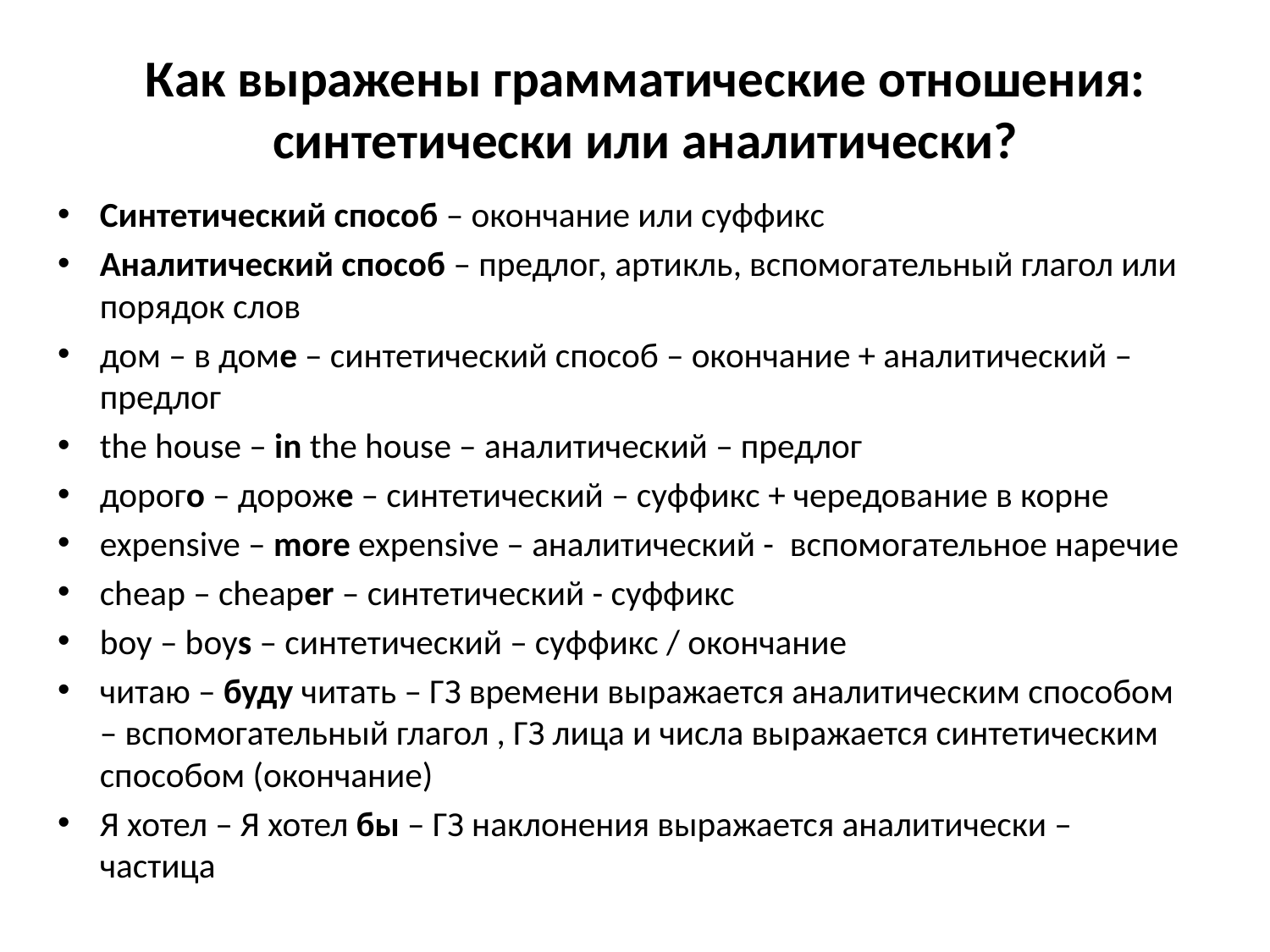

# Как выражены грамматические отношения: синтетически или аналитически?
Синтетический способ – окончание или суффикс
Аналитический способ – предлог, артикль, вспомогательный глагол или порядок слов
дом – в доме – синтетический способ – окончание + аналитический – предлог
the house – in the house – аналитический – предлог
дорого – дороже – синтетический – суффикс + чередование в корне
expensive – more expensive – аналитический -  вспомогательное наречие
cheap – cheaper – синтетический - суффикс
boy – boys – синтетический – суффикс / окончание
читаю – буду читать – ГЗ времени выражается аналитическим способом – вспомогательный глагол , ГЗ лица и числа выражается синтетическим способом (окончание)
Я хотел – Я хотел бы – ГЗ наклонения выражается аналитически – частица